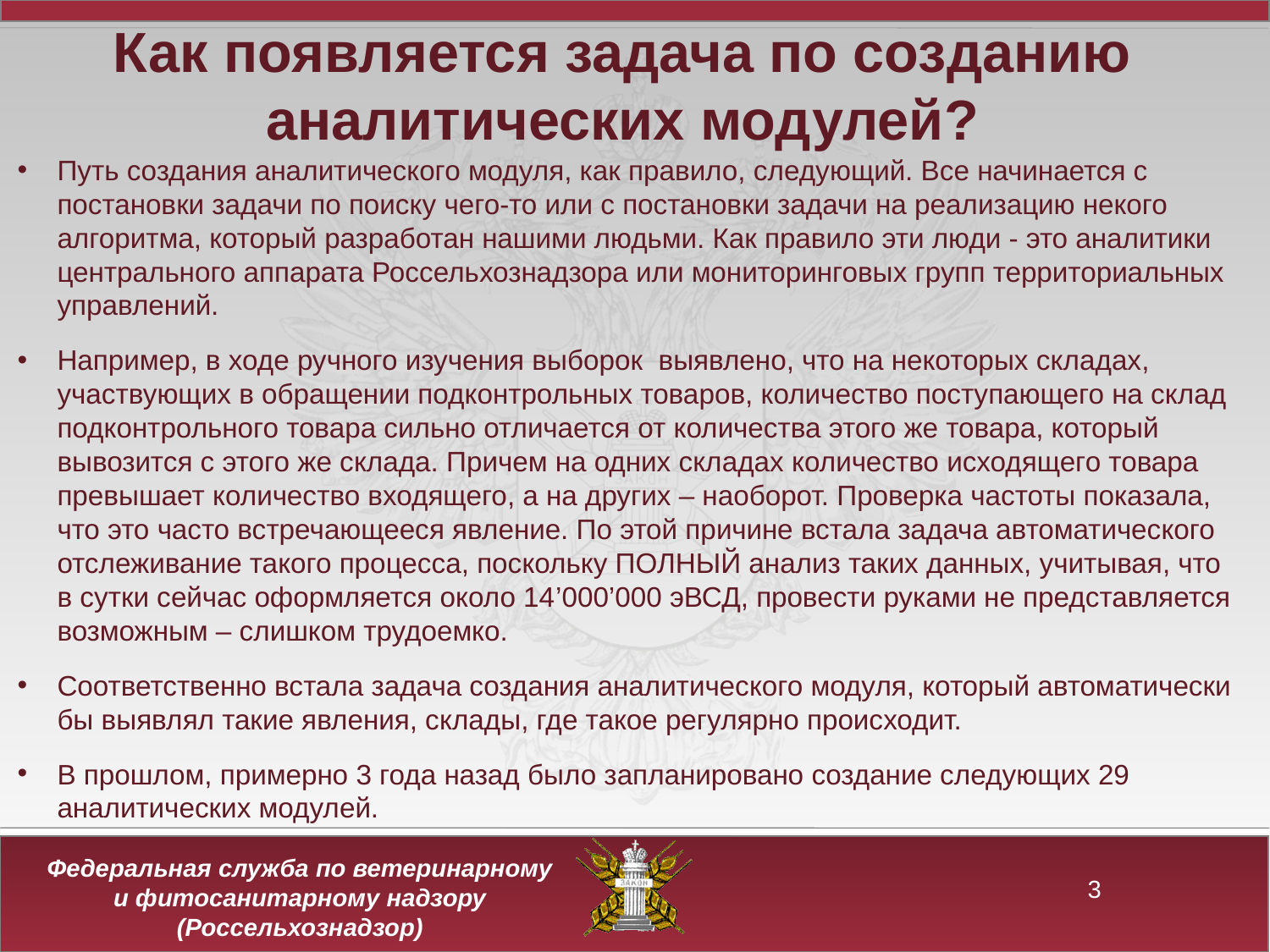

Как появляется задача по созданию аналитических модулей?
Путь создания аналитического модуля, как правило, следующий. Все начинается с постановки задачи по поиску чего-то или с постановки задачи на реализацию некого алгоритма, который разработан нашими людьми. Как правило эти люди - это аналитики центрального аппарата Россельхознадзора или мониторинговых групп территориальных управлений.
Например, в ходе ручного изучения выборок  выявлено, что на некоторых складах, участвующих в обращении подконтрольных товаров, количество поступающего на склад подконтрольного товара сильно отличается от количества этого же товара, который вывозится с этого же склада. Причем на одних складах количество исходящего товара превышает количество входящего, а на других – наоборот. Проверка частоты показала, что это часто встречающееся явление. По этой причине встала задача автоматического отслеживание такого процесса, поскольку ПОЛНЫЙ анализ таких данных, учитывая, что в сутки сейчас оформляется около 14’000’000 эВСД, провести руками не представляется возможным – слишком трудоемко.
Соответственно встала задача создания аналитического модуля, который автоматически бы выявлял такие явления, склады, где такое регулярно происходит.
В прошлом, примерно 3 года назад было запланировано создание следующих 29 аналитических модулей.
3